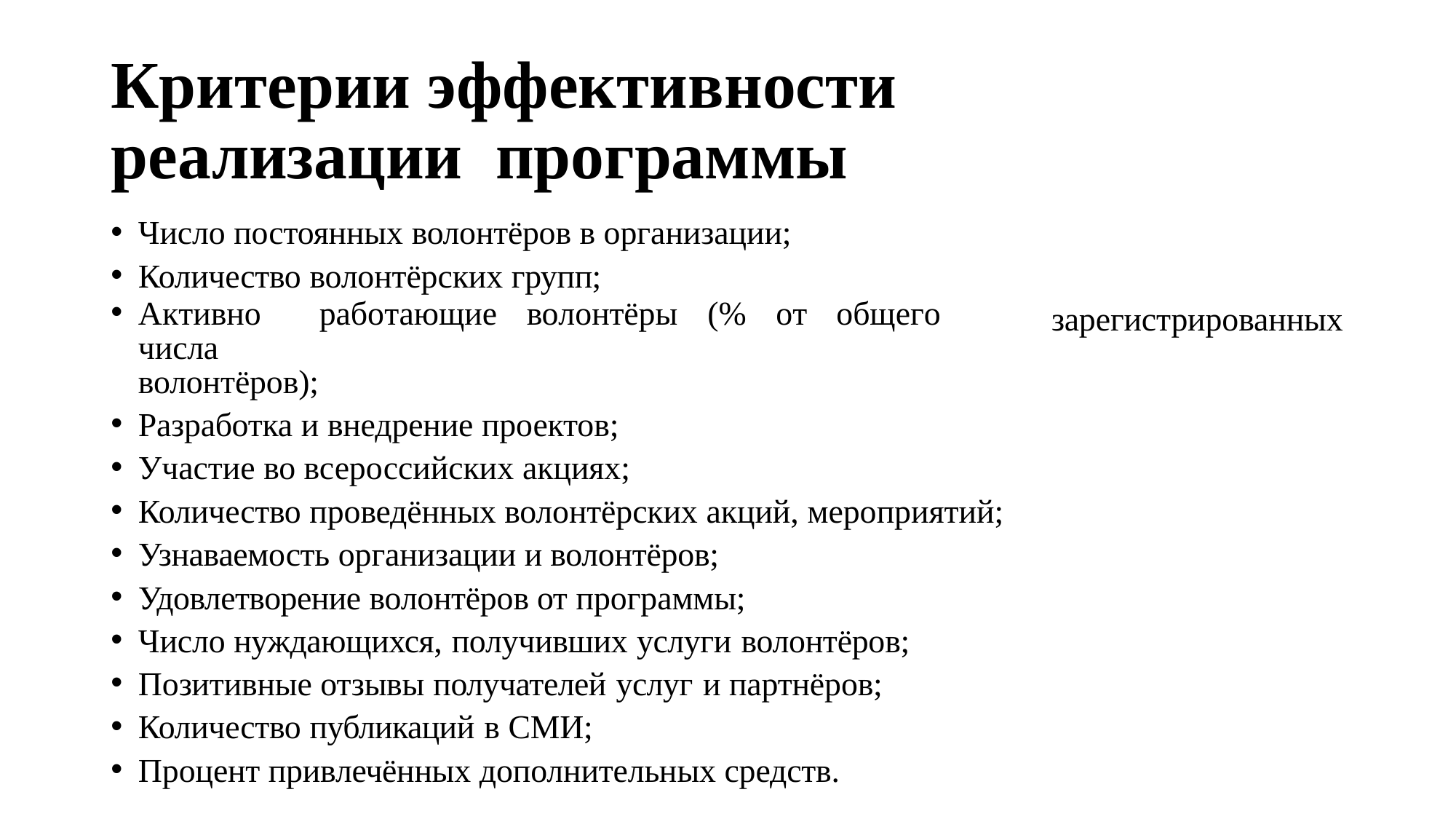

# Критерии эффективности	реализации  программы
Число постоянных волонтёров в организации;
Количество волонтёрских групп;
Активно	работающие	волонтёры	(%	от	общего	числа
волонтёров);
Разработка и внедрение проектов;
Участие во всероссийских акциях;
Количество проведённых волонтёрских акций, мероприятий;
Узнаваемость организации и волонтёров;
Удовлетворение волонтёров от программы;
Число нуждающихся, получивших услуги волонтёров;
Позитивные отзывы получателей услуг и партнёров;
Количество публикаций в СМИ;
Процент привлечённых дополнительных средств.
зарегистрированных